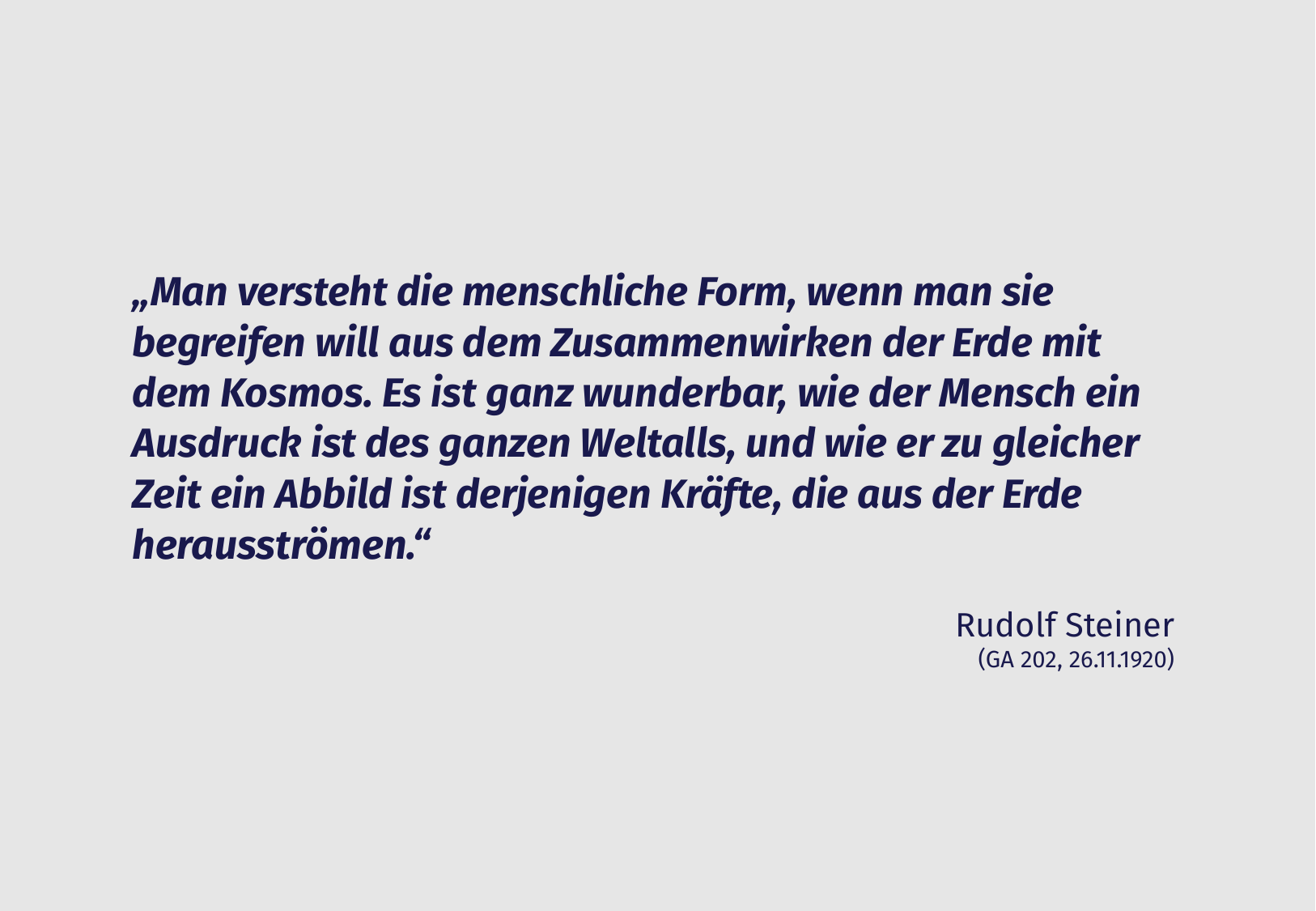

„Man versteht die menschliche Form, wenn man sie begreifen will aus dem Zusammenwirken der Erde mit dem Kosmos. Es ist ganz wunderbar, wie der Mensch ein Ausdruck ist des ganzen Weltalls, und wie er zu gleicher Zeit ein Abbild ist derjenigen Kräfte, die aus der Erde herausströmen.“

Rudolf Steiner
(GA 202, 26.11.1920)